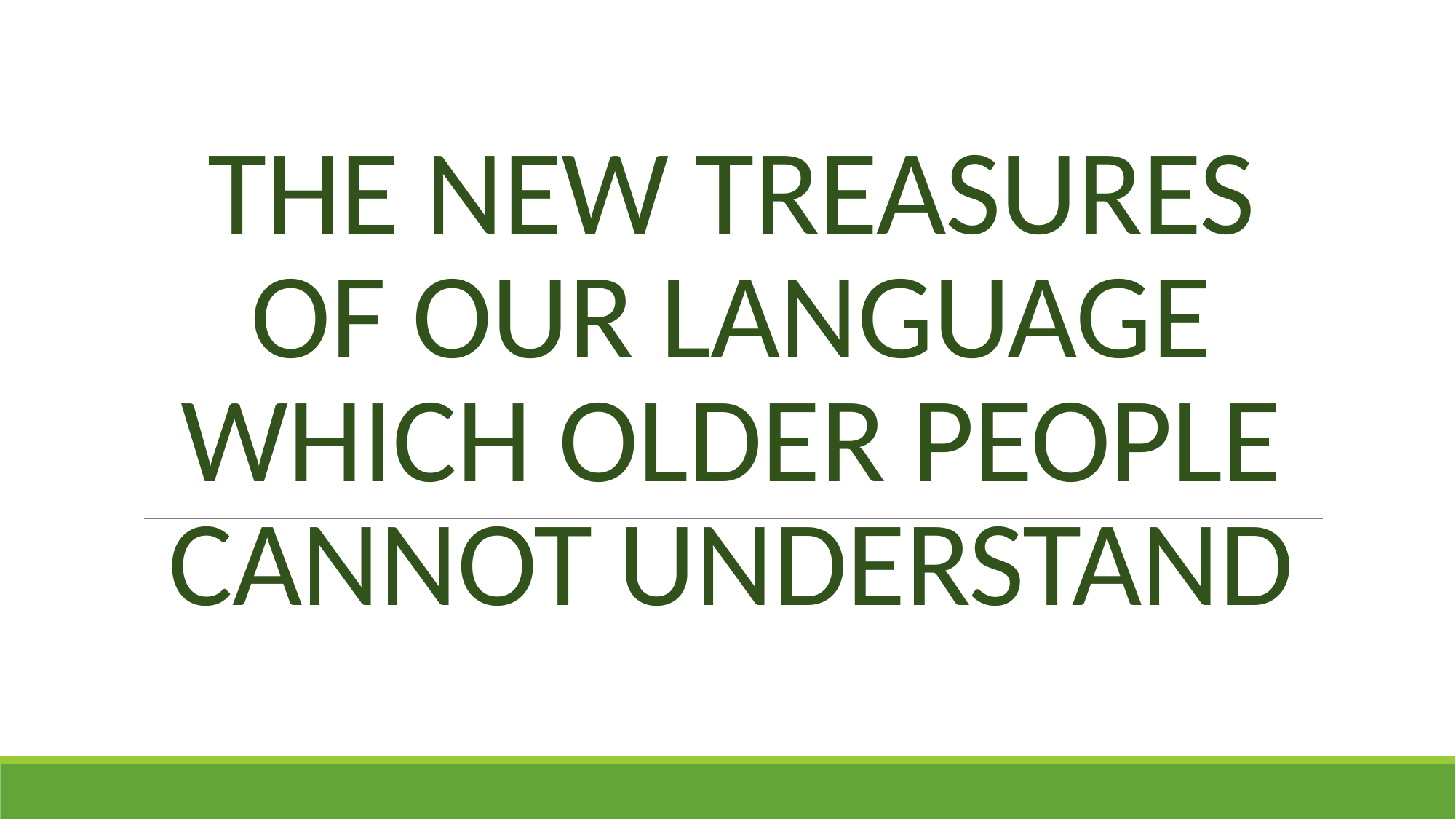

# THE NEW TREASURES OF OUR LANGUAGE WHICH OLDER PEOPLE CANNOT UNDERSTAND